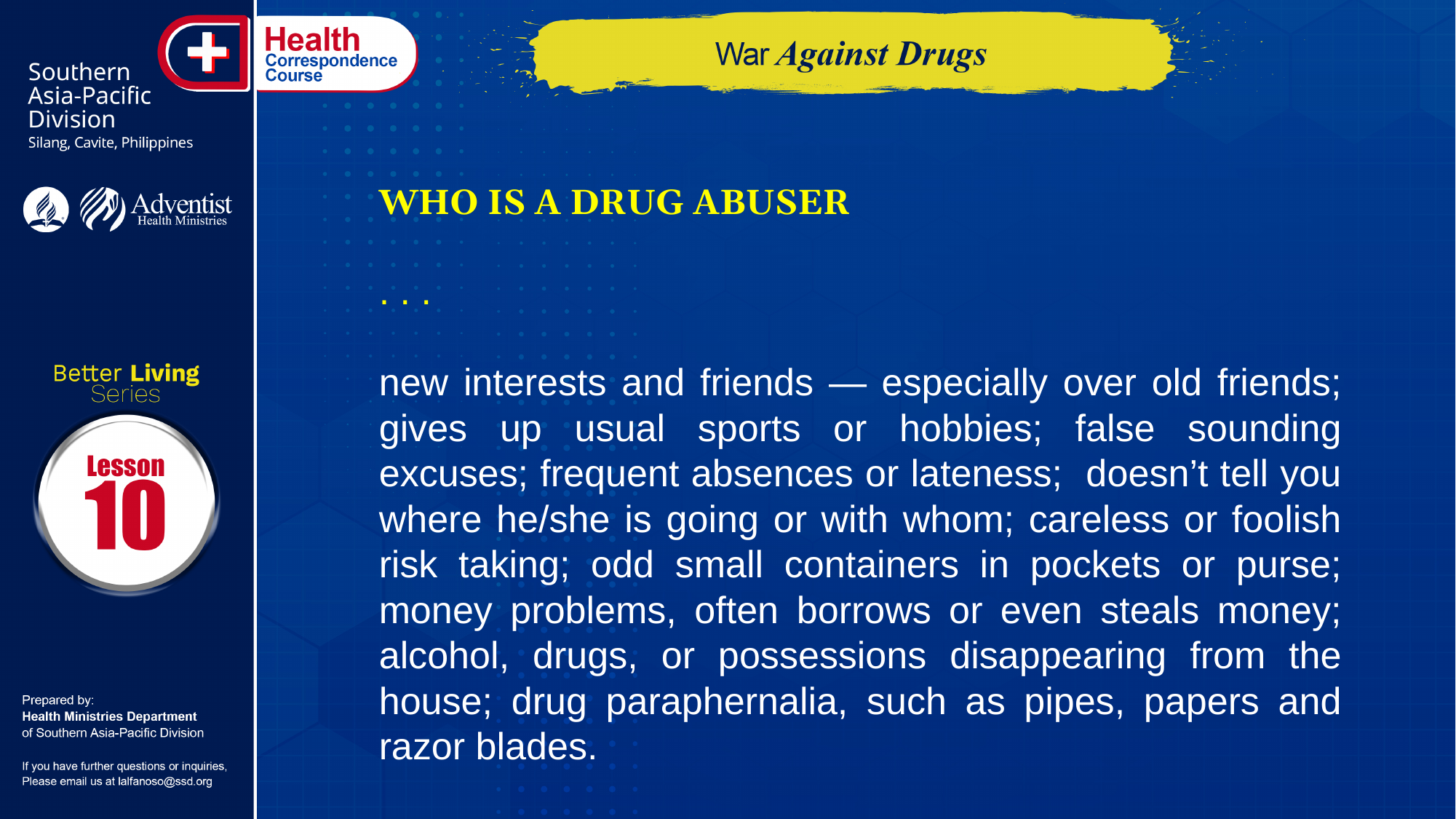

WHO IS A DRUG ABUSER

. . .

new interests and friends — especially over old friends; gives up usual sports or hobbies; false sounding excuses; frequent absences or lateness;  doesn’t tell you where he/she is going or with whom; careless or foolish risk taking; odd small containers in pockets or purse; money problems, often borrows or even steals money; alcohol, drugs, or possessions disappearing from the house; drug paraphernalia, such as pipes, papers and razor blades.